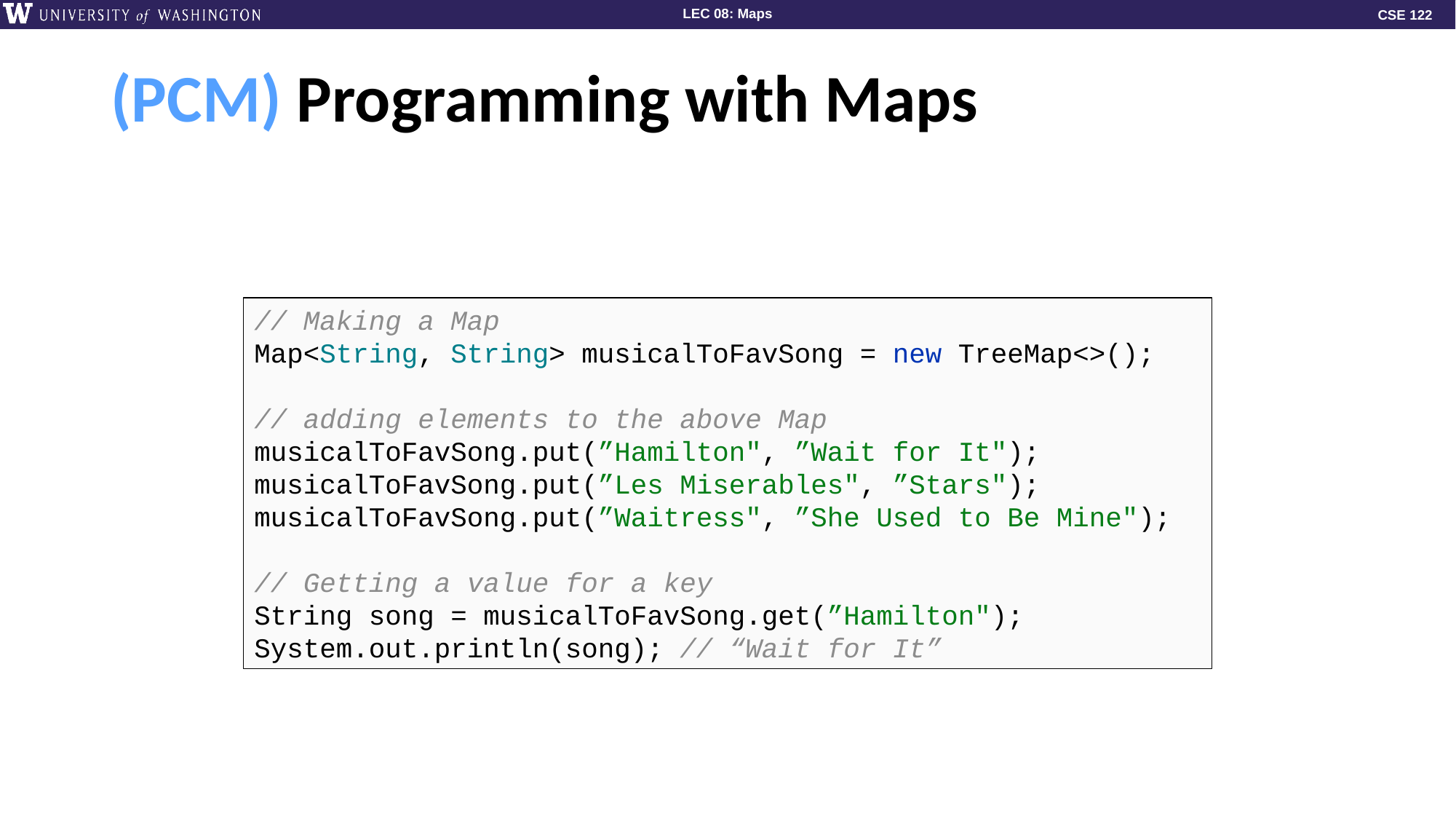

# (PCM) Programming with Maps
// Making a Map
Map<String, String> musicalToFavSong = new TreeMap<>();
// adding elements to the above Map
musicalToFavSong.put(”Hamilton", ”Wait for It");
musicalToFavSong.put(”Les Miserables", ”Stars");
musicalToFavSong.put(”Waitress", ”She Used to Be Mine");
// Getting a value for a key
String song = musicalToFavSong.get(”Hamilton");
System.out.println(song); // “Wait for It”